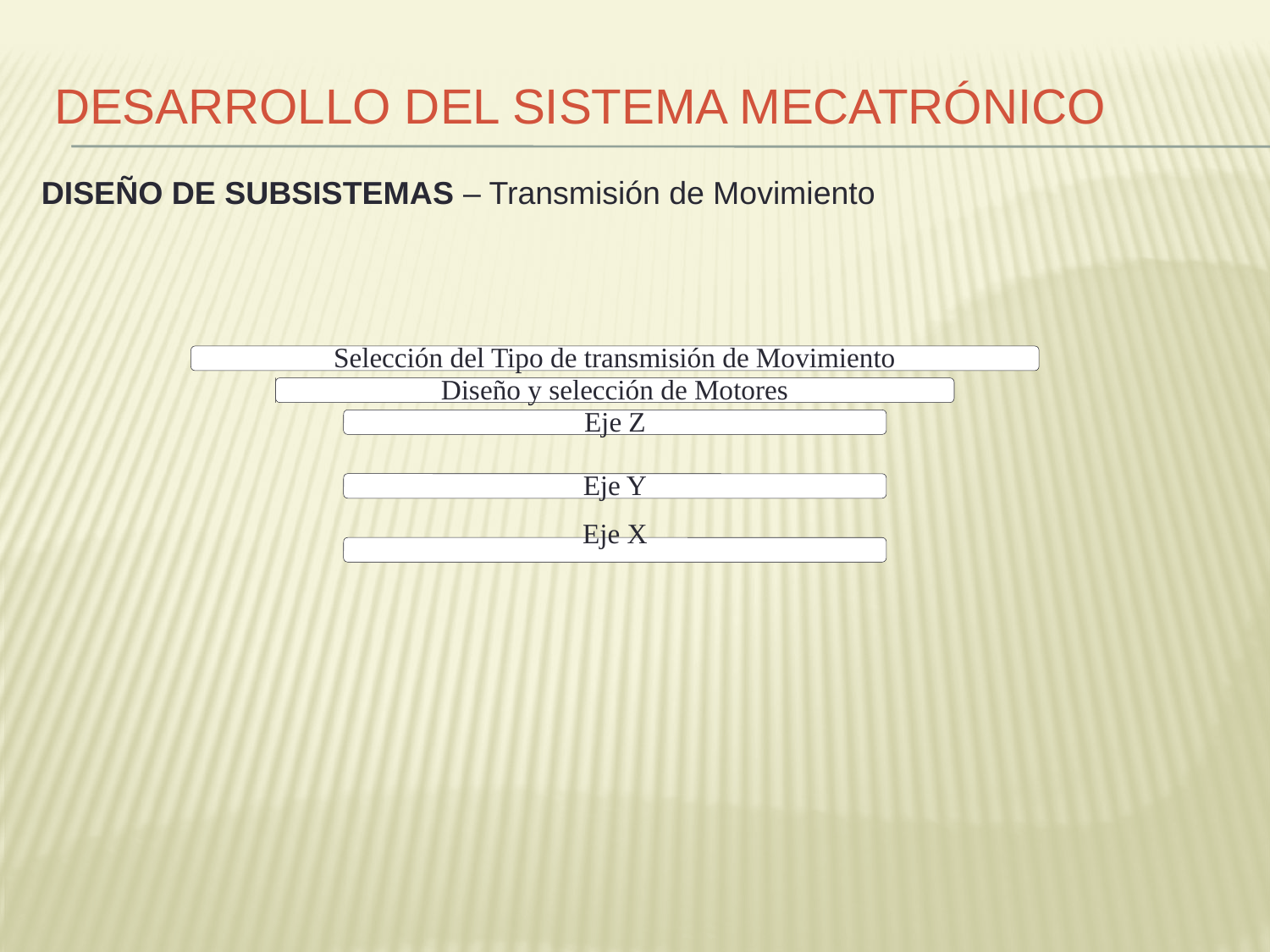

# DESARROLLO DEL SISTEMA MECATRÓNICO
DISEÑO DE SUBSISTEMAS – Transmisión de Movimiento
Selección del Tipo de transmisión de Movimiento
Diseño y selección de Motores
Eje Z
Eje Y
Eje X